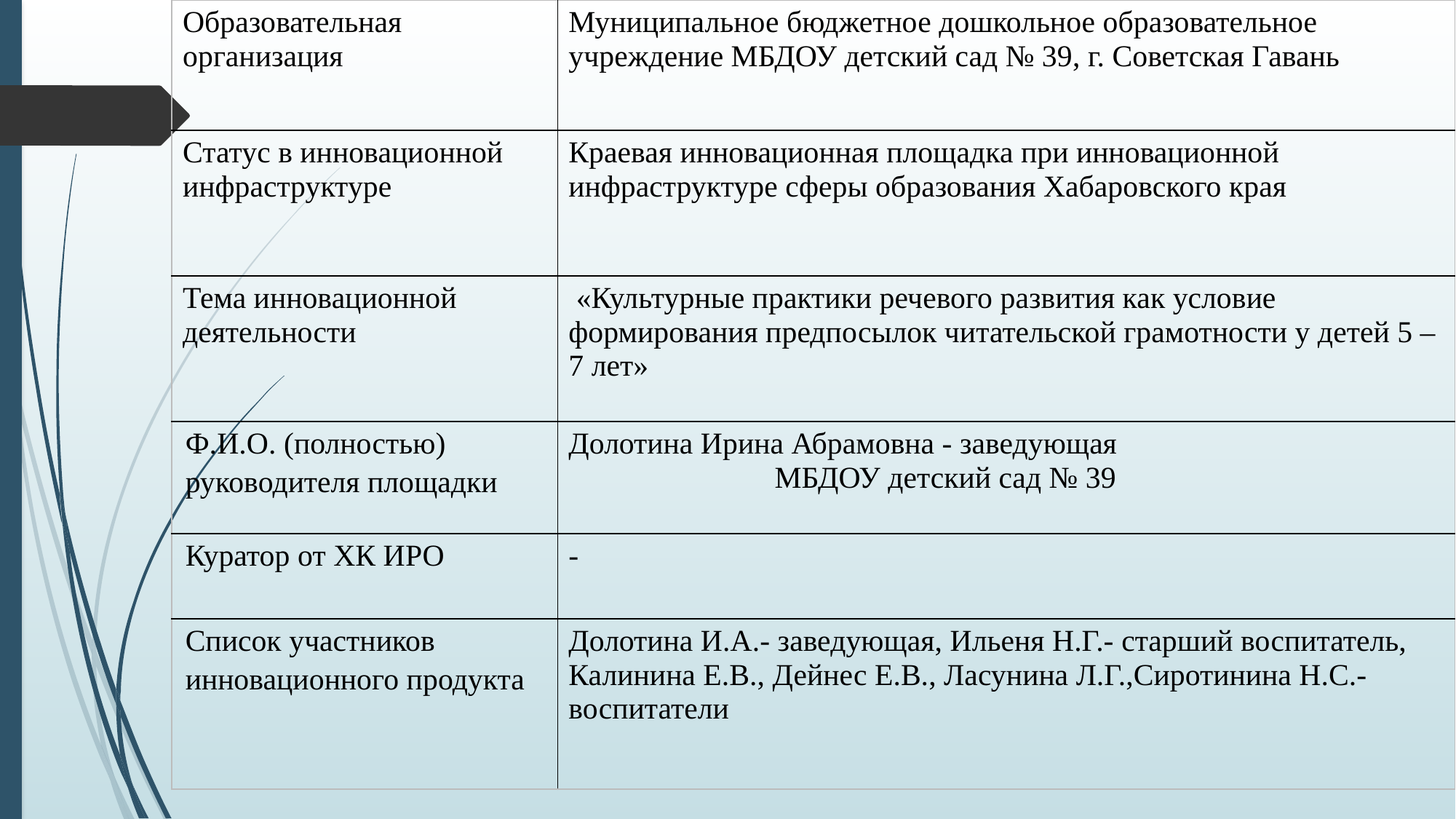

| Образовательная организация | Муниципальное бюджетное дошкольное образовательное учреждение МБДОУ детский сад № 39, г. Советская Гавань |
| --- | --- |
| Статус в инновационной инфраструктуре | Краевая инновационная площадка при инновационной инфраструктуре сферы образования Хабаровского края |
| Тема инновационной деятельности | «Культурные практики речевого развития как условие формирования предпосылок читательской грамотности у детей 5 – 7 лет» |
| Ф.И.О. (полностью) руководителя площадки | Долотина Ирина Абрамовна - заведующая МБДОУ детский сад № 39 |
| Куратор от ХК ИРО | - |
| Список участников инновационного продукта | Долотина И.А.- заведующая, Ильеня Н.Г.- старший воспитатель, Калинина Е.В., Дейнес Е.В., Ласунина Л.Г.,Сиротинина Н.С.- воспитатели |